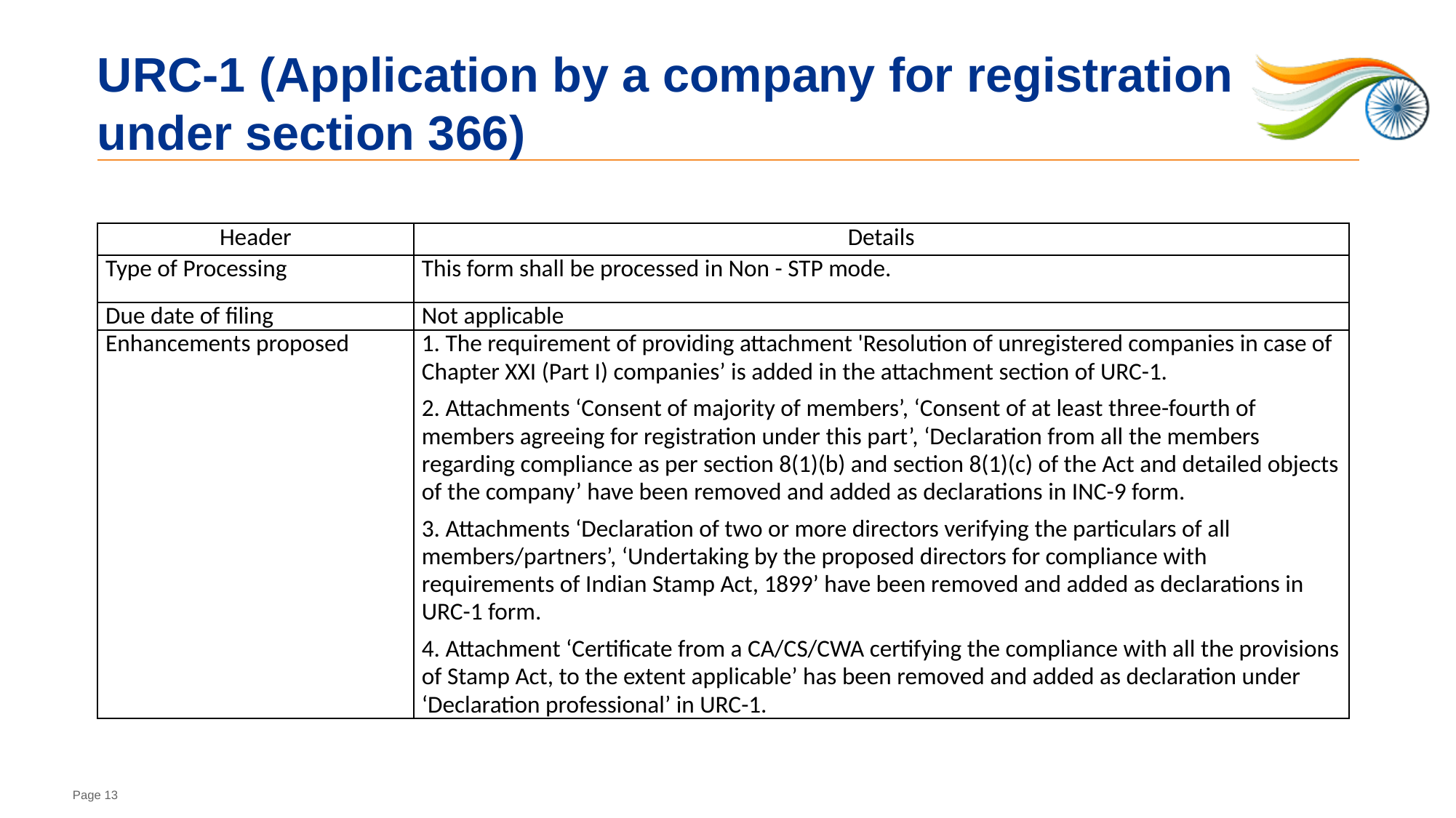

# URC-1 (Application by a company for registration under section 366)
| Header | Details |
| --- | --- |
| Type of Processing | This form shall be processed in Non - STP mode. |
| Due date of filing | Not applicable |
| Enhancements proposed | 1. The requirement of providing attachment 'Resolution of unregistered companies in case of Chapter XXI (Part I) companies’ is added in the attachment section of URC-1. 2. Attachments ‘Consent of majority of members’, ‘Consent of at least three-fourth of members agreeing for registration under this part’, ‘Declaration from all the members regarding compliance as per section 8(1)(b) and section 8(1)(c) of the Act and detailed objects of the company’ have been removed and added as declarations in INC-9 form. 3. Attachments ‘Declaration of two or more directors verifying the particulars of all members/partners’, ‘Undertaking by the proposed directors for compliance with requirements of Indian Stamp Act, 1899’ have been removed and added as declarations in URC-1 form. 4. Attachment ‘Certificate from a CA/CS/CWA certifying the compliance with all the provisions of Stamp Act, to the extent applicable’ has been removed and added as declaration under ‘Declaration professional’ in URC-1. |